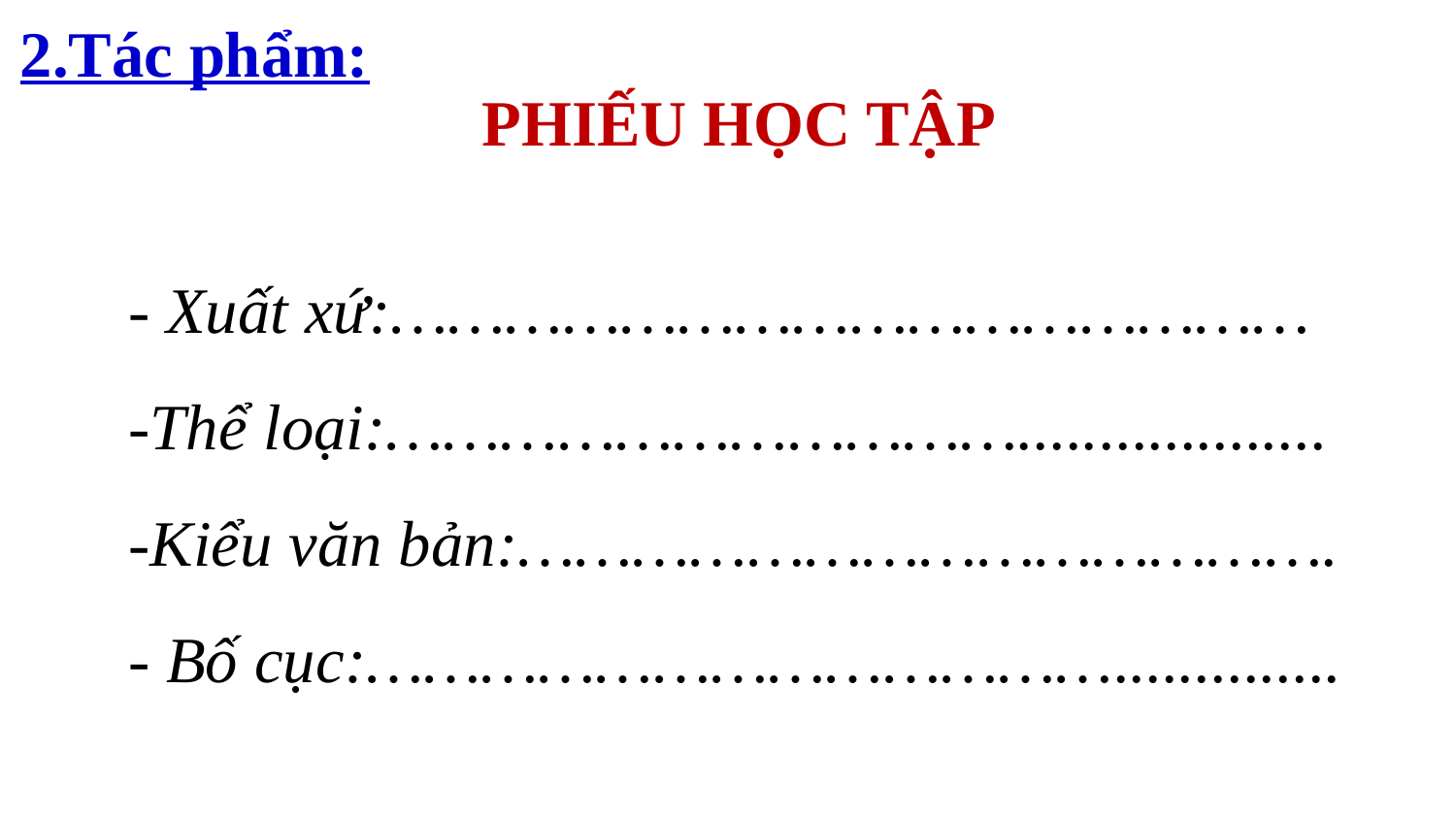

2.Tác phẩm:
PHIẾU HỌC TẬP
- Xuất xứ:…………………………………………
-Thể loại:……………………………...................
-Kiểu văn bản:…………………………………….
- Bố cục:…………………………………..............